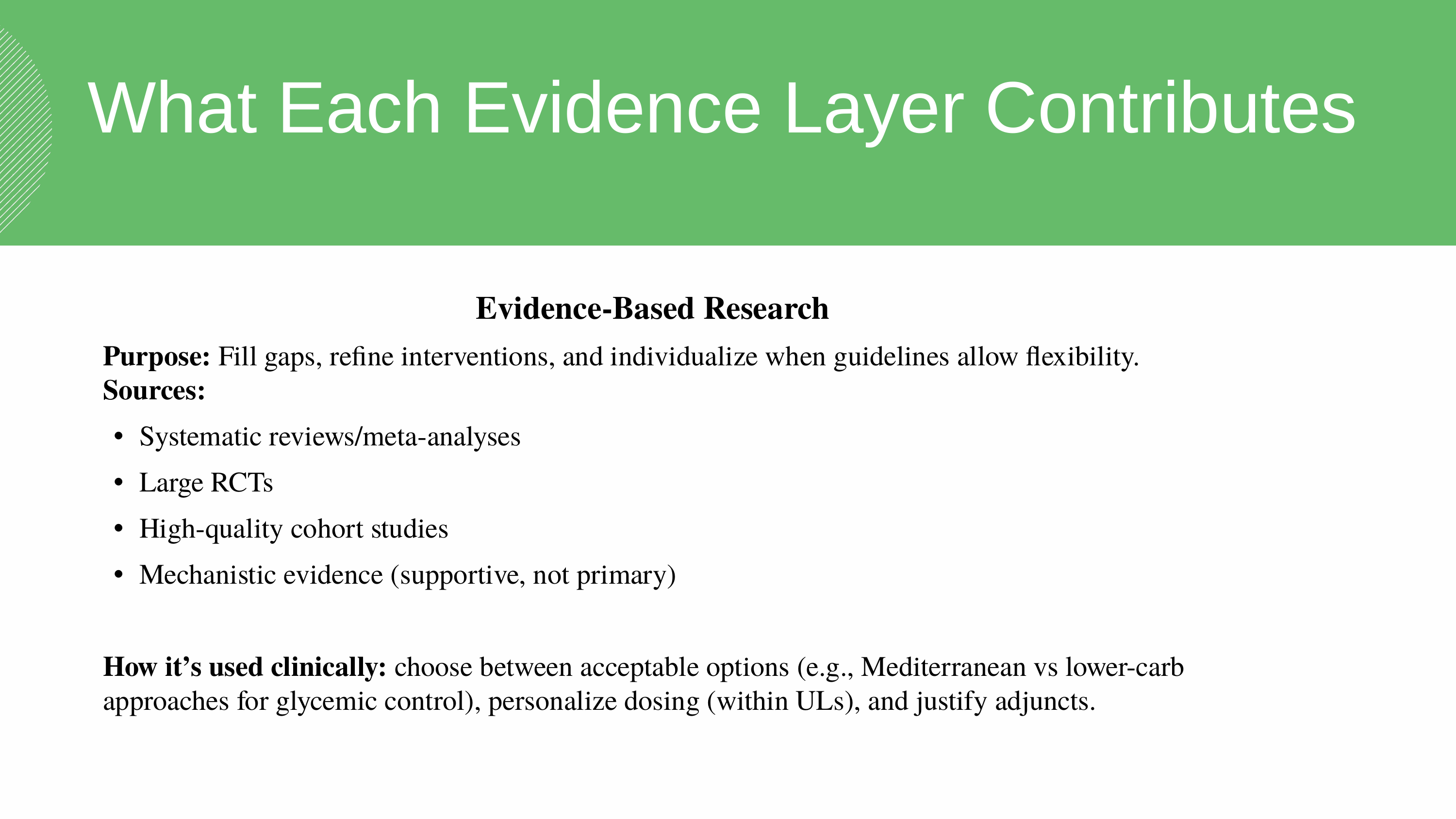

What Each Evidence Layer Contributes
Evidence-Based Research
Purpose: Fill gaps, refine interventions, and individualize when guidelines allow flexibility.
Sources:
Systematic reviews/meta-analyses
Large RCTs
High-quality cohort studies
Mechanistic evidence (supportive, not primary)

How it’s used clinically: choose between acceptable options (e.g., Mediterranean vs lower-carb approaches for glycemic control), personalize dosing (within ULs), and justify adjuncts.